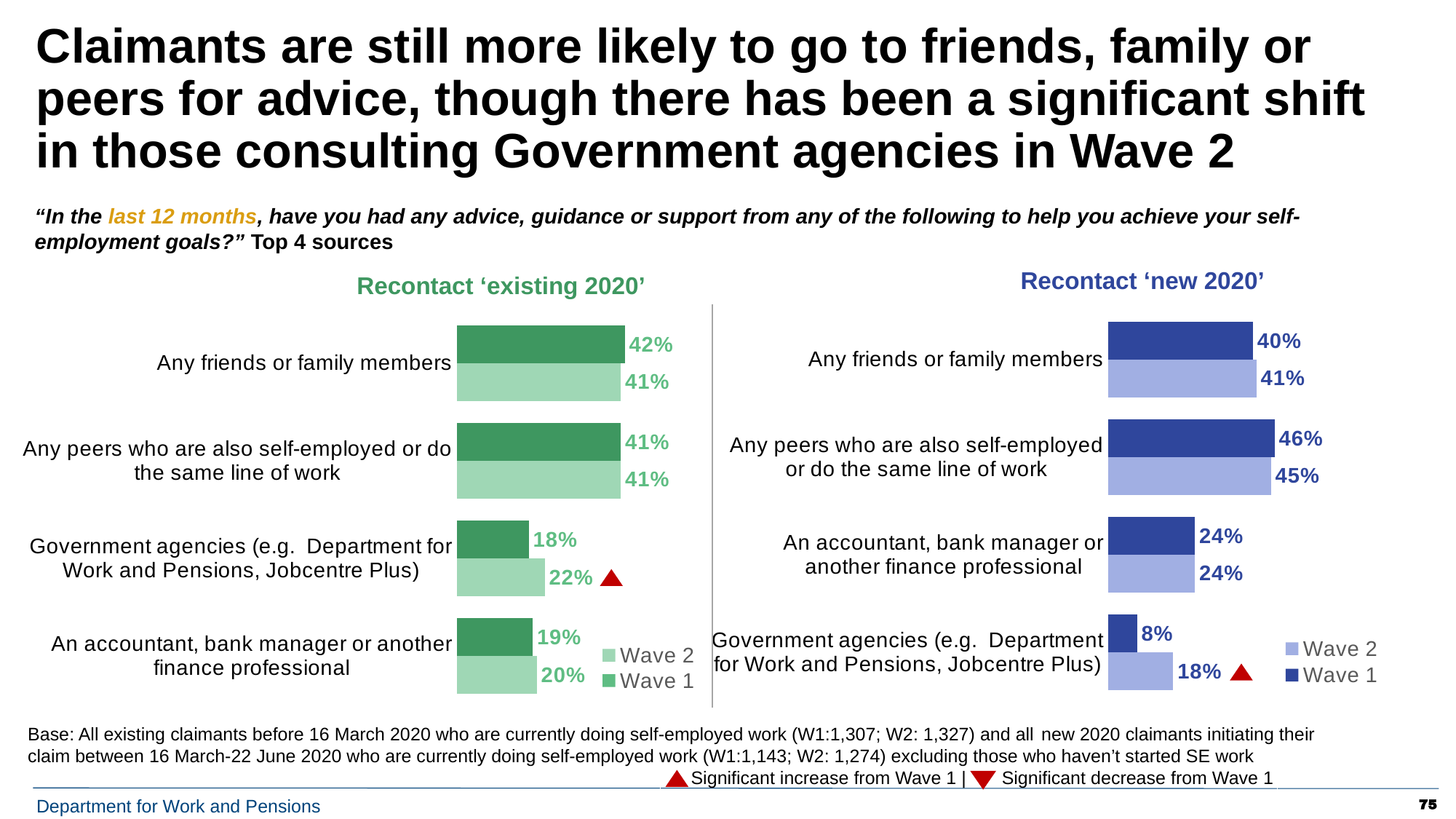

# Claimants are still more likely to go to friends, family or peers for advice, though there has been a significant shift in those consulting Government agencies in Wave 2
“In the last 12 months, have you had any advice, guidance or support from any of the following to help you achieve your self-employment goals?” Top 4 sources
Recontact ‘new 2020’
Recontact ‘existing 2020’

### Chart

| Category | Wave 1 | Wave 2 |
|---|---|---|
| Any friends or family members | 0.4 | 0.41 |
| Any peers who are also self-employed or do the same line of work | 0.46 | 0.45 |
| An accountant, bank manager or another finance professional | 0.24 | 0.24 |
| Government agencies (e.g.  Department for Work and Pensions, Jobcentre Plus) | 0.08 | 0.18 |

### Chart

| Category | Wave 1 | Wave 2 |
|---|---|---|
| Any friends or family members | 0.42 | 0.41 |
| Any peers who are also self-employed or do the same line of work | 0.41 | 0.41 |
| Government agencies (e.g.  Department for Work and Pensions, Jobcentre Plus) | 0.18 | 0.22 |
| An accountant, bank manager or another finance professional | 0.19 | 0.2 |

Base: All existing claimants before 16 March 2020 who are currently doing self-employed work (W1:1,307; W2: 1,327) and all new 2020 claimants initiating their claim between 16 March-22 June 2020 who are currently doing self-employed work (W1:1,143; W2: 1,274) excluding those who haven’t started SE work
      Significant increase from Wave 1 |       Significant decrease from Wave 1

75